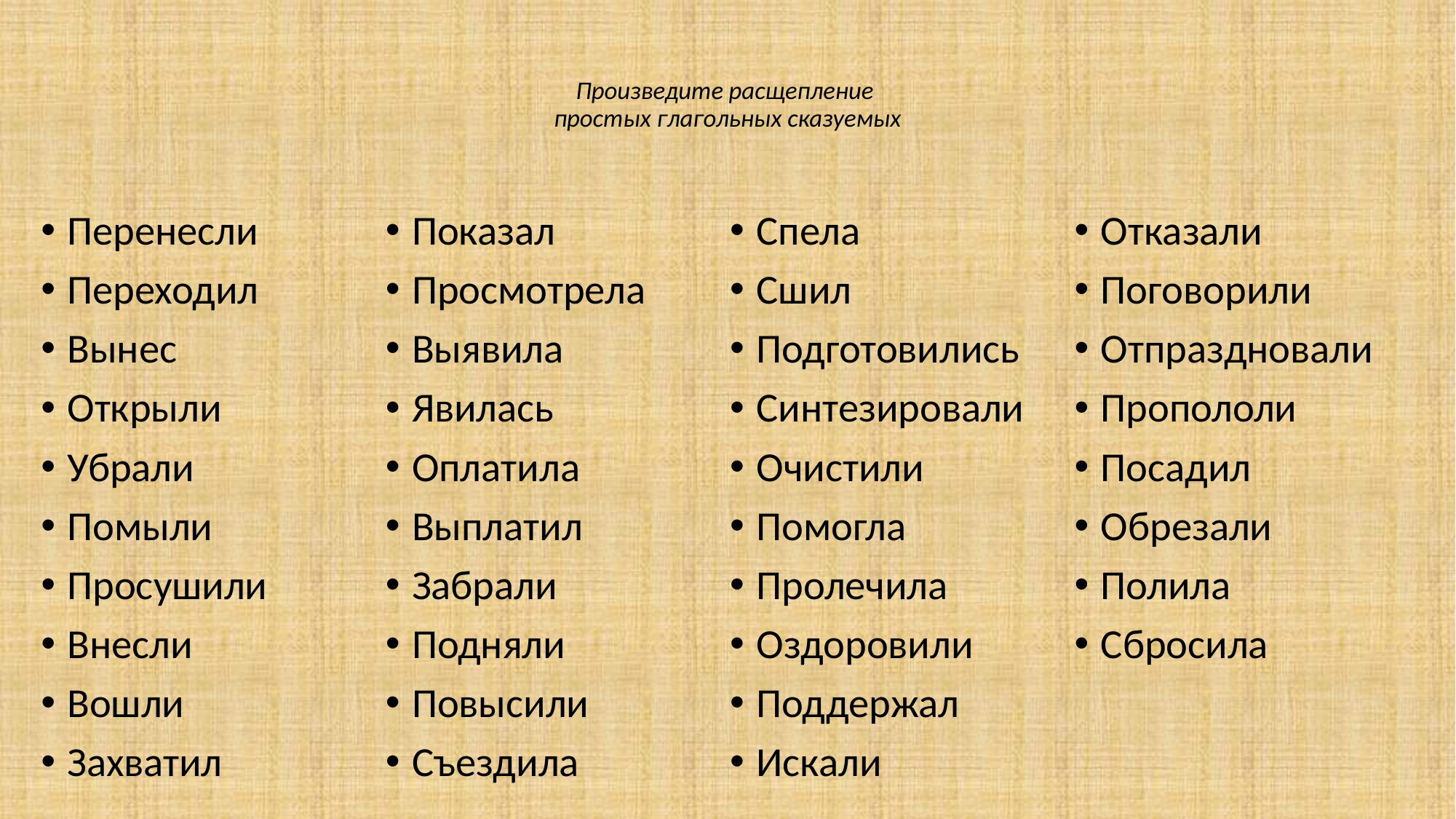

# Произведите расщепление простых глагольных сказуемых
Перенесли
Переходил
Вынес
Открыли
Убрали
Помыли
Просушили
Внесли
Вошли
Захватил
Показал
Просмотрела
Выявила
Явилась
Оплатила
Выплатил
Забрали
Подняли
Повысили
Съездила
Спела
Сшил
Подготовились
Синтезировали
Очистили
Помогла
Пролечила
Оздоровили
Поддержал
Искали
Отказали
Поговорили
Отпраздновали
Пропололи
Посадил
Обрезали
Полила
Сбросила